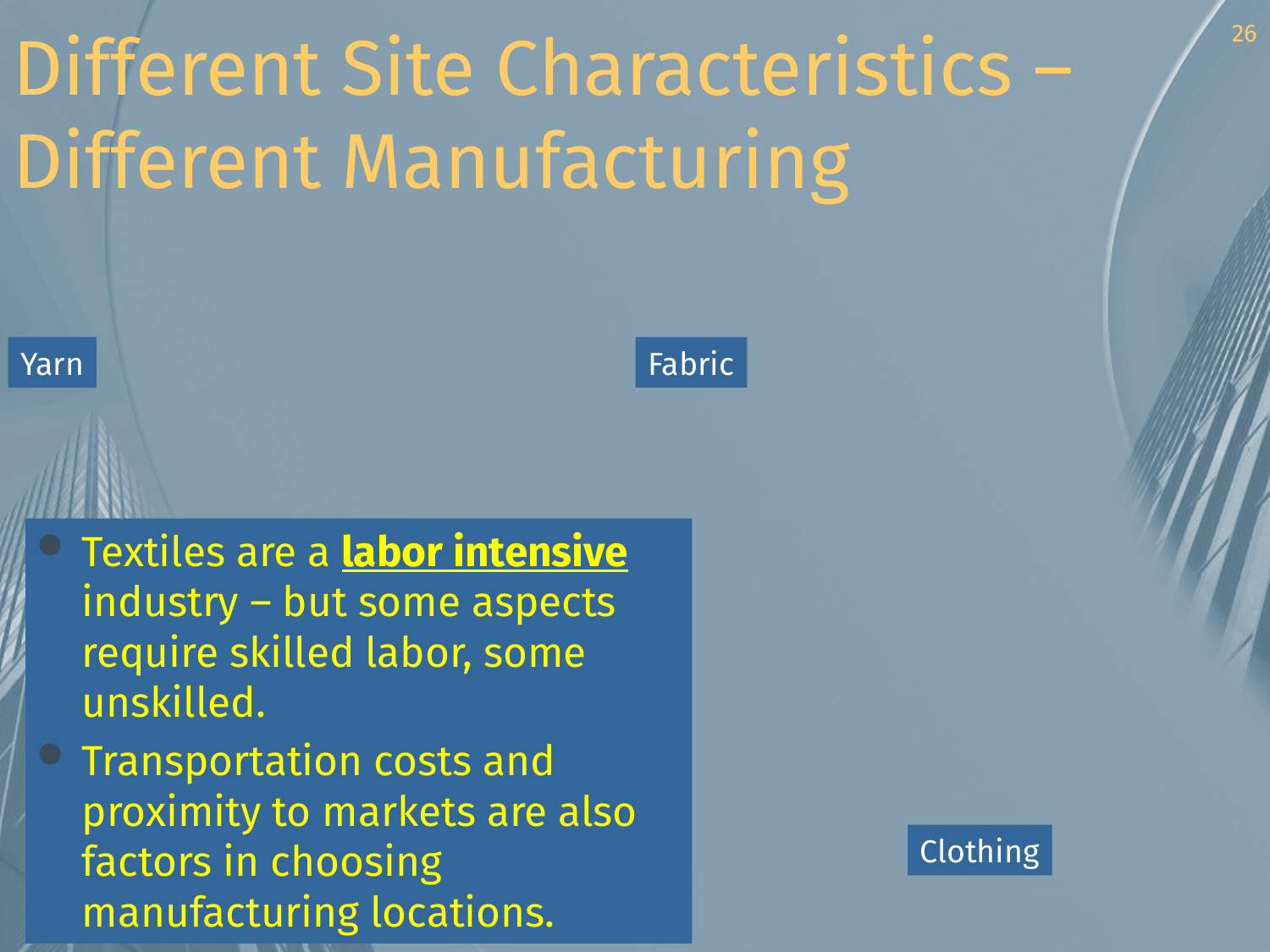

26
# Different Site Characteristics – Different Manufacturing
Yarn
Fabric
Textiles are a labor intensive industry – but some aspects require skilled labor, some unskilled.
Transportation costs and proximity to markets are also factors in choosing manufacturing locations.
Clothing